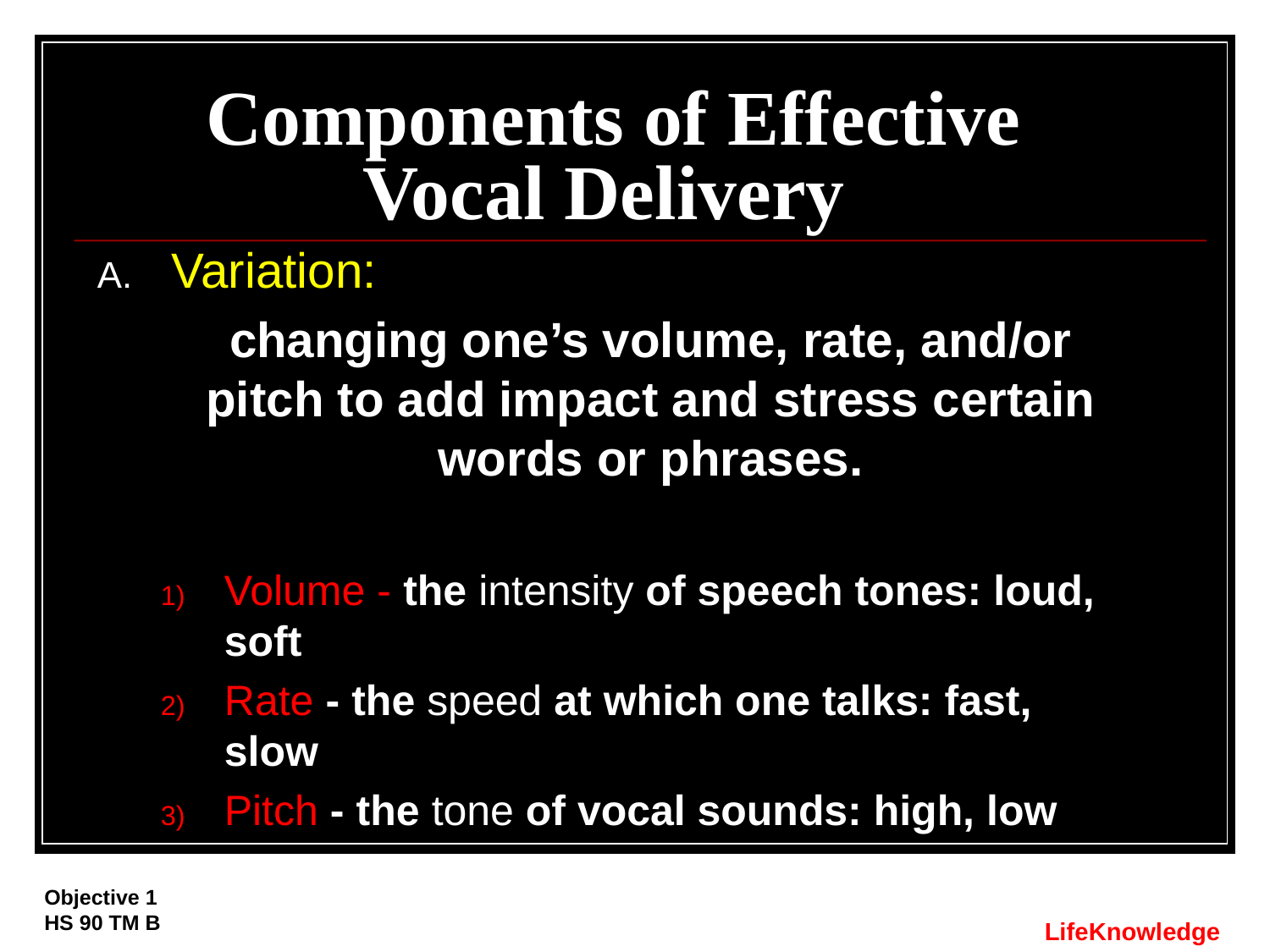

# Components of Effective Vocal Delivery
Variation:
	changing one’s volume, rate, and/or pitch to add impact and stress certain words or phrases.

Volume - the intensity of speech tones: loud, soft
Rate - the speed at which one talks: fast, slow
Pitch - the tone of vocal sounds: high, low

Objective 1
HS 90 TM B
LifeKnowledge